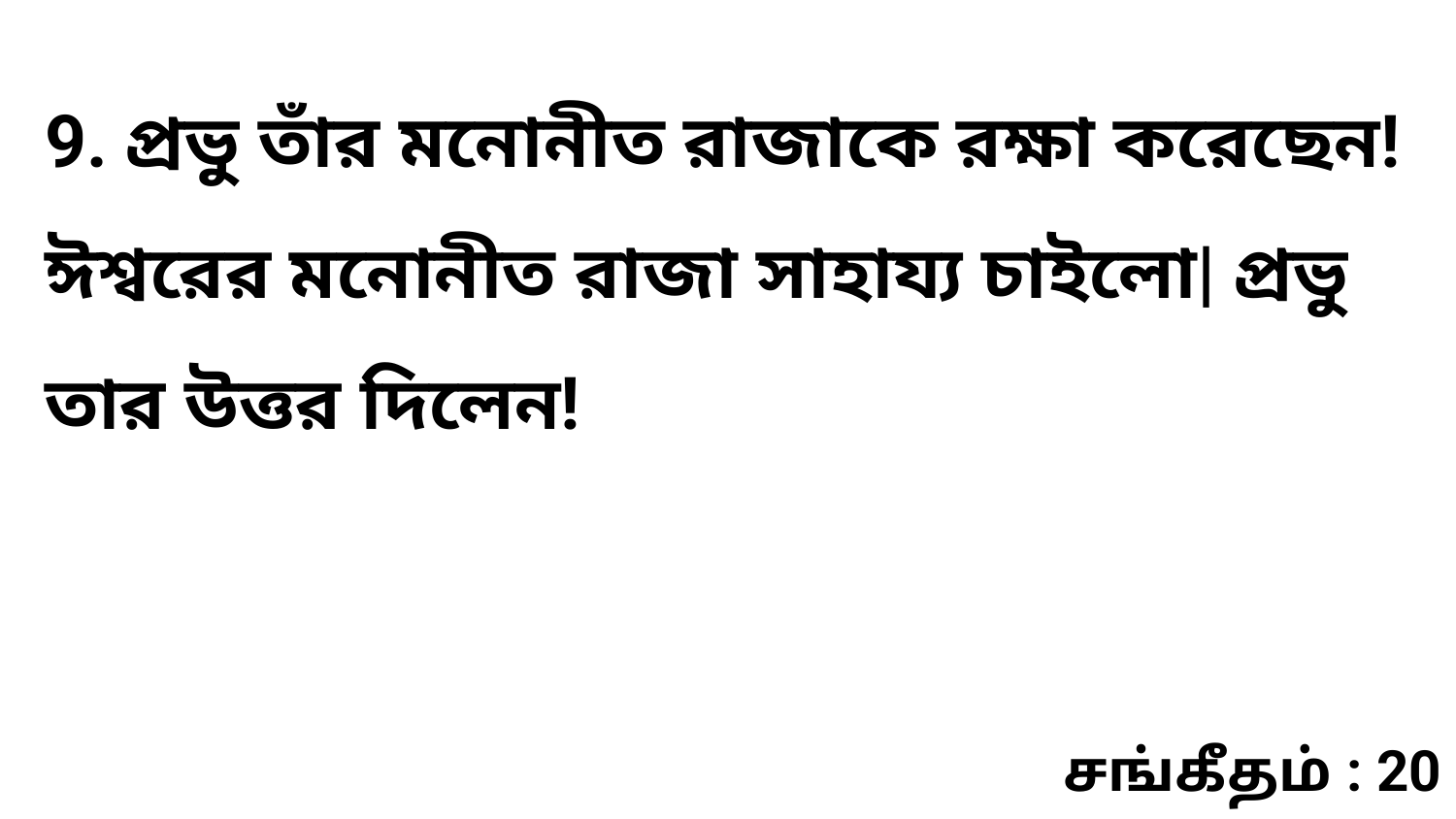

9. প্রভু তাঁর মনোনীত রাজাকে রক্ষা করেছেন! ঈশ্বরের মনোনীত রাজা সাহায্য চাইলো| প্রভু তার উত্তর দিলেন!
சங்கீதம் : 20